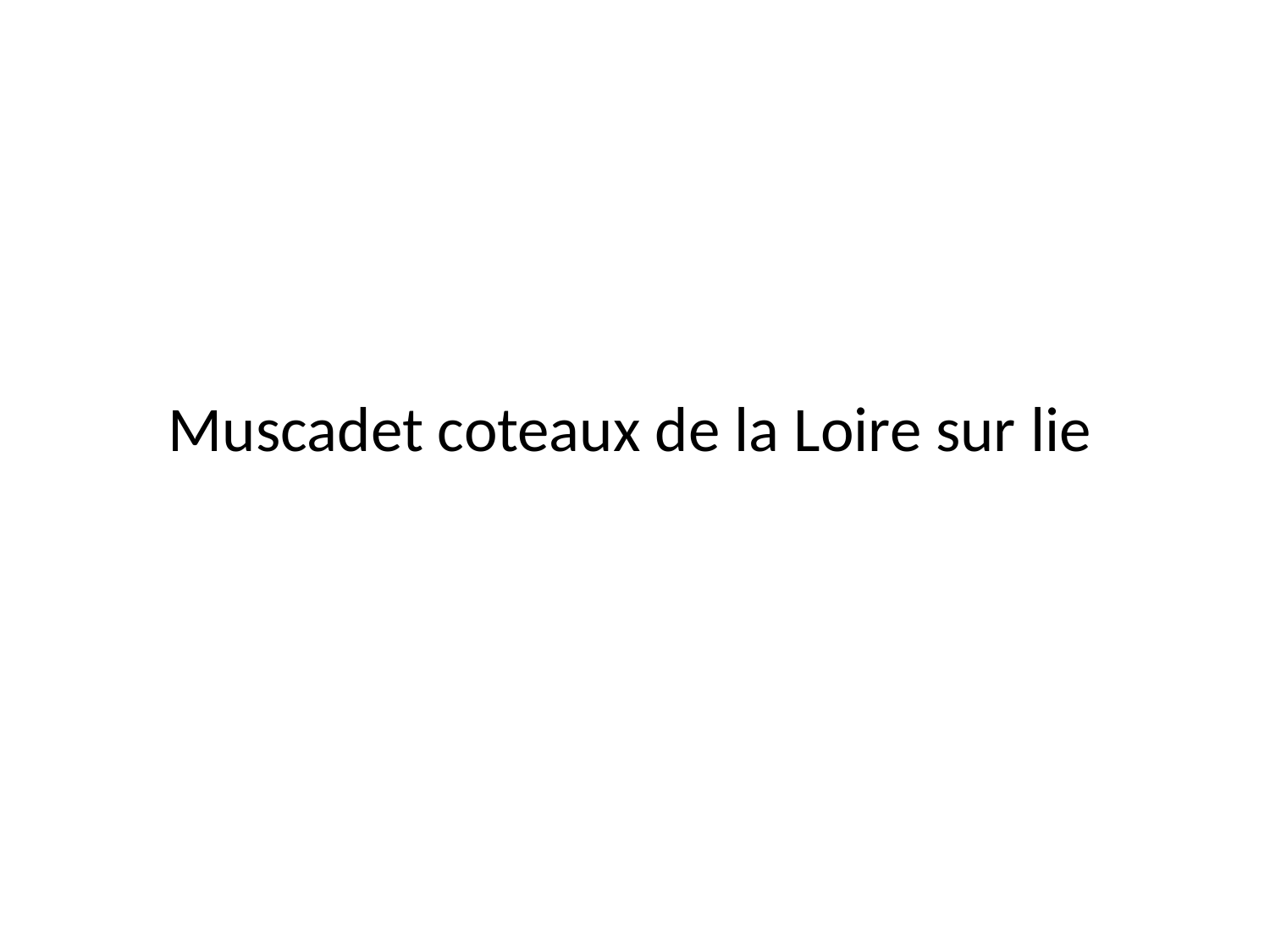

#

  Muscadet coteaux de la Loire sur lie